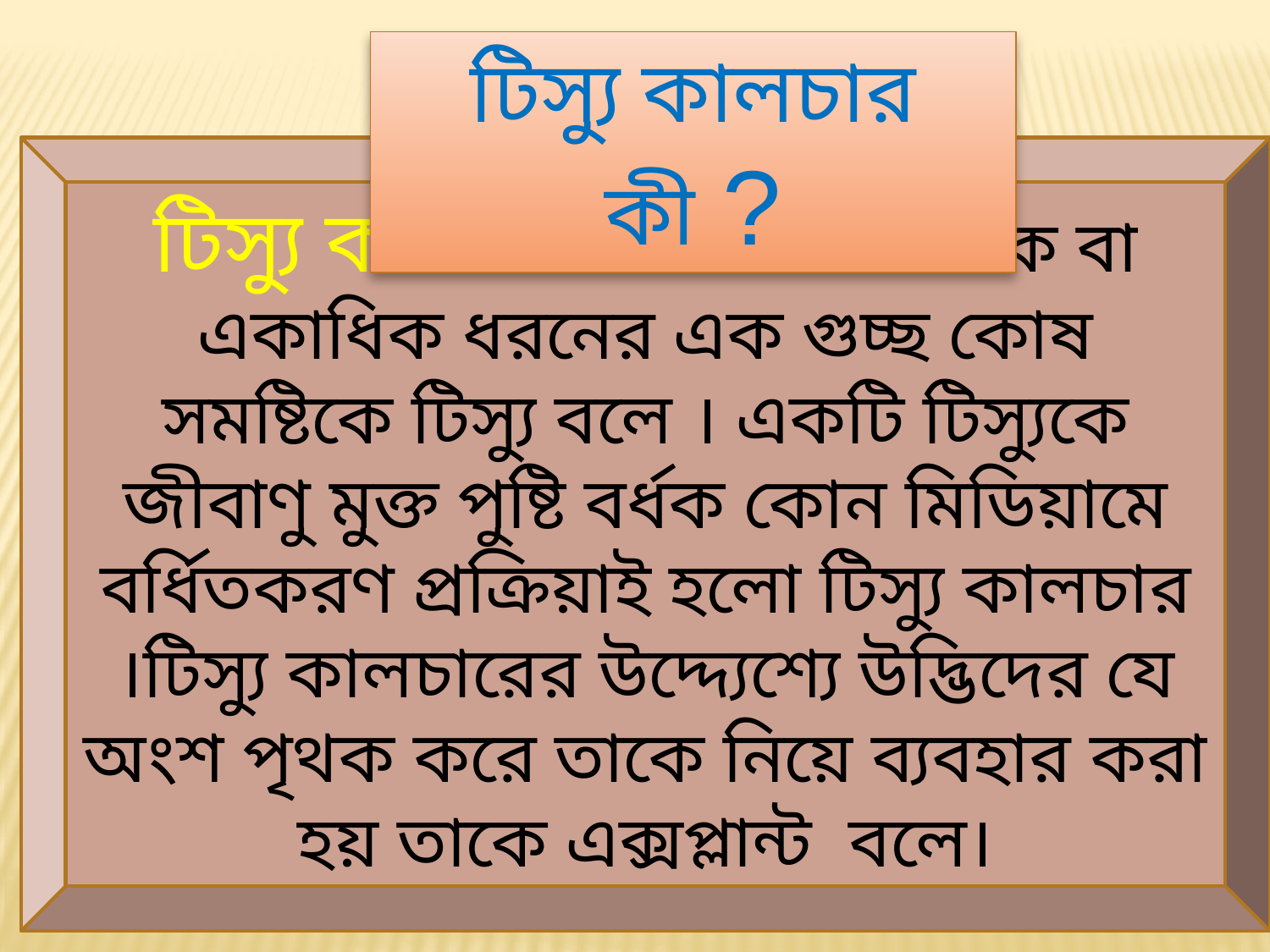

টিস্যু কালচার কী ?
টিস্যু কালচার : সাধারনত এক বা একাধিক ধরনের এক গুচ্ছ কোষ সমষ্টিকে টিস্যু বলে । একটি টিস্যুকে জীবাণু মুক্ত পুষ্টি বর্ধক কোন মিডিয়ামে বর্ধিতকরণ প্রক্রিয়াই হলো টিস্যু কালচার ।টিস্যু কালচারের উদ্দ্যেশ্যে উদ্ভিদের যে অংশ পৃথক করে তাকে নিয়ে ব্যবহার করা হয় তাকে ‍‍‌এক্সপ্লান্ট  বলে।